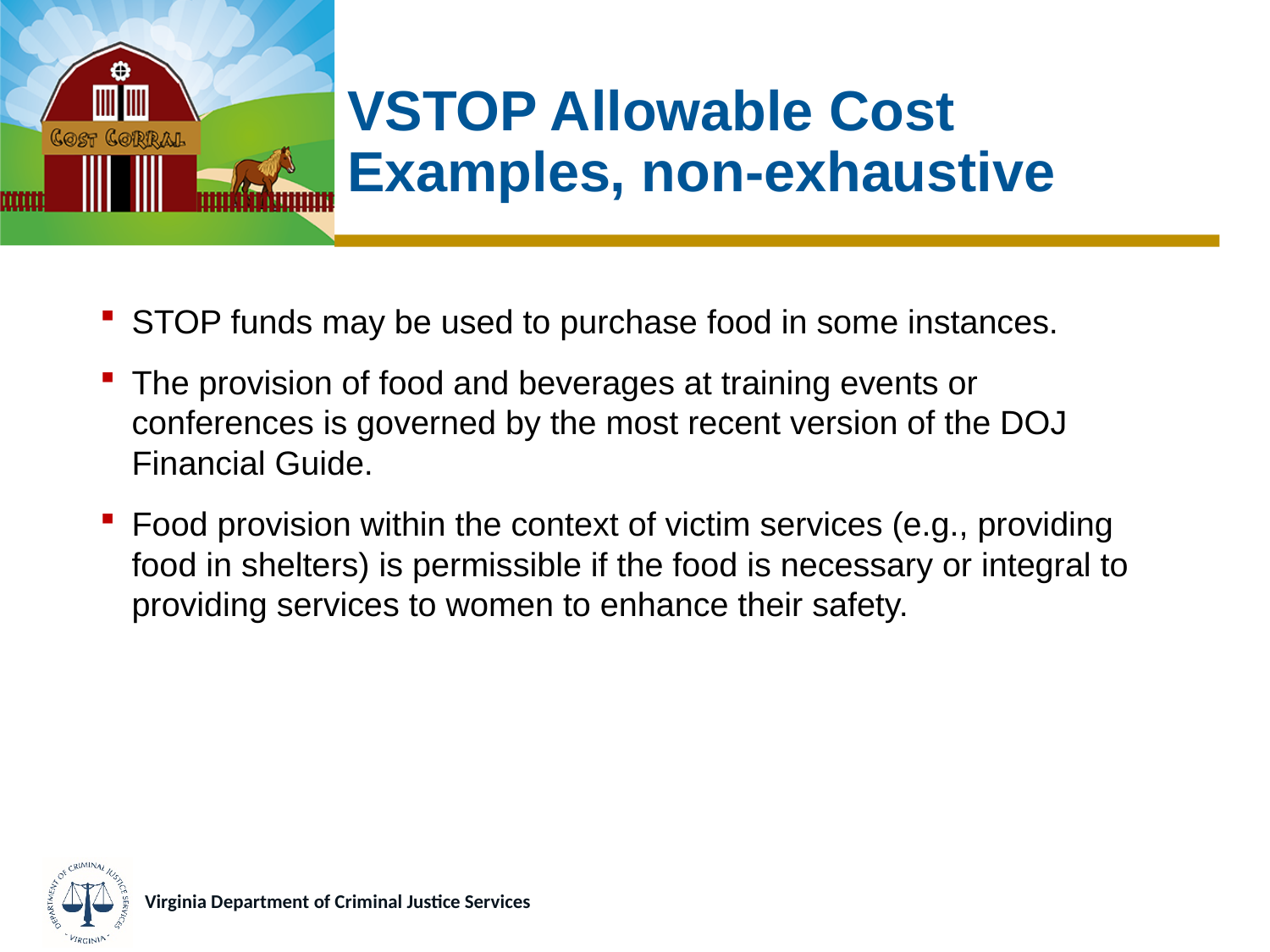

# VSTOP Allowable Cost Examples, non-exhaustive
STOP funds may be used to purchase food in some instances.
The provision of food and beverages at training events or conferences is governed by the most recent version of the DOJ Financial Guide.
Food provision within the context of victim services (e.g., providing food in shelters) is permissible if the food is necessary or integral to providing services to women to enhance their safety.
Virginia Department of Criminal Justice Services